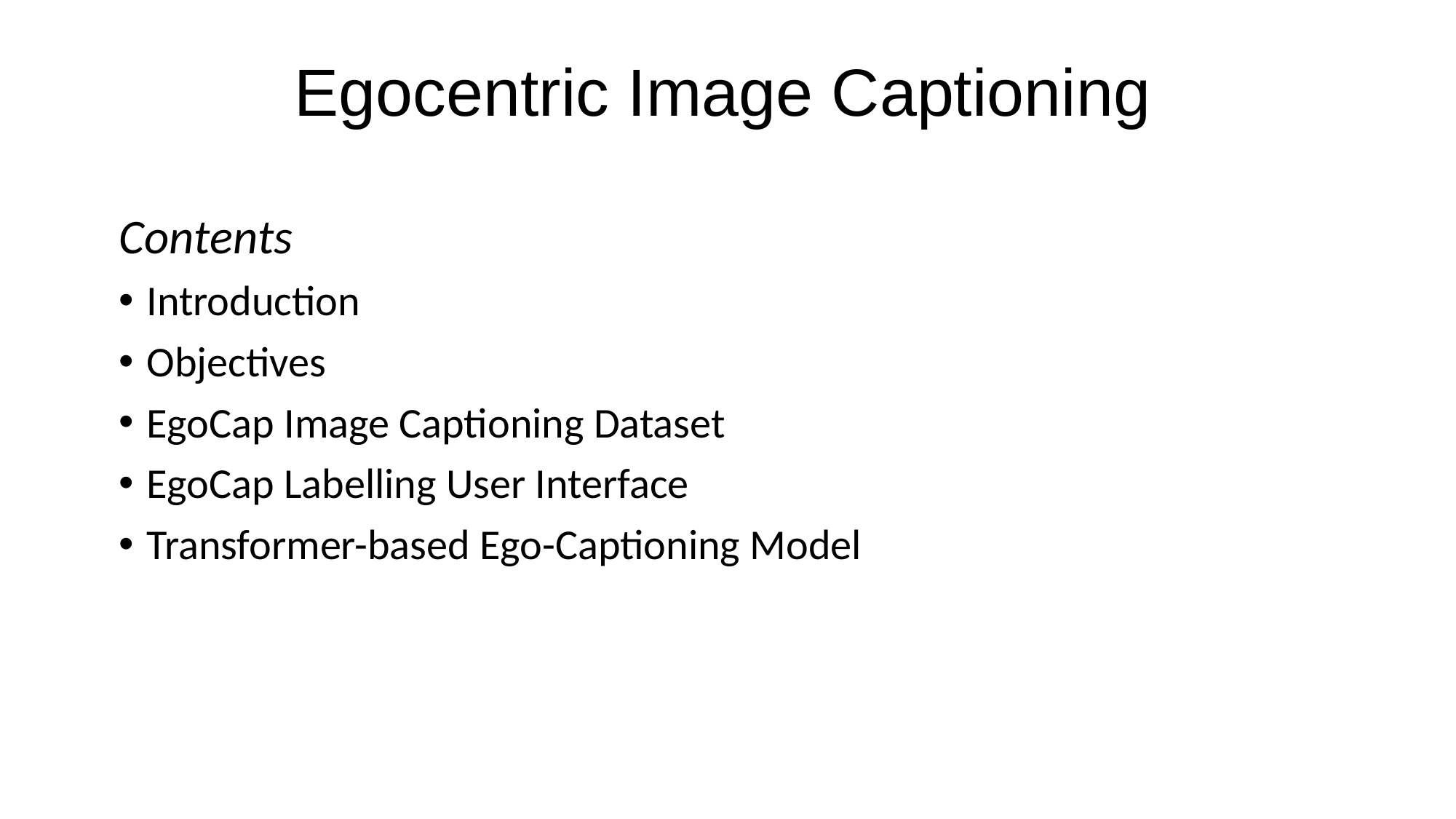

# Egocentric Image Captioning
Contents
Introduction
Objectives
EgoCap Image Captioning Dataset
EgoCap Labelling User Interface
Transformer-based Ego-Captioning Model